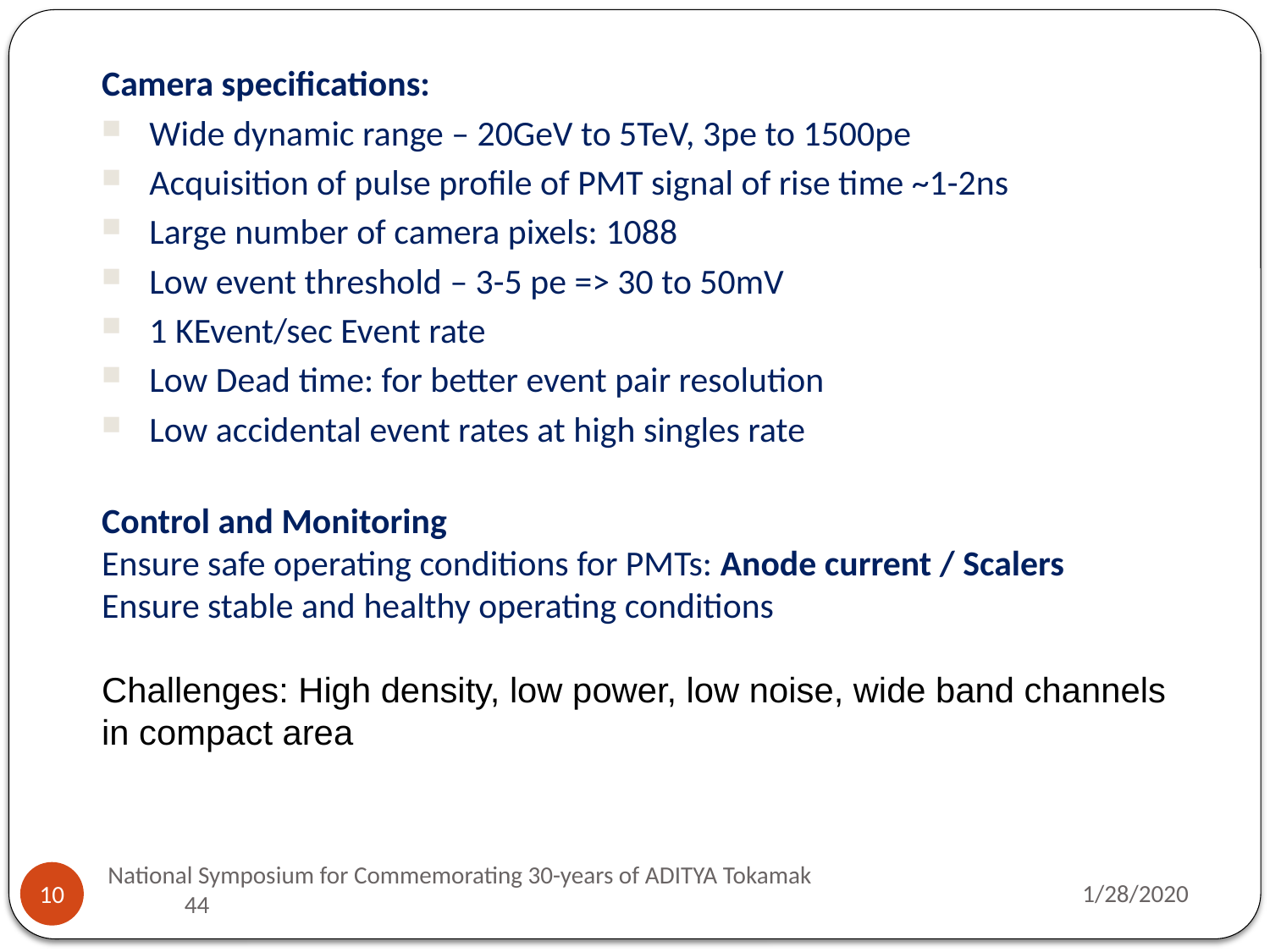

Camera specifications:
Wide dynamic range – 20GeV to 5TeV, 3pe to 1500pe
Acquisition of pulse profile of PMT signal of rise time ~1-2ns
Large number of camera pixels: 1088
Low event threshold – 3-5 pe => 30 to 50mV
1 KEvent/sec Event rate
Low Dead time: for better event pair resolution
Low accidental event rates at high singles rate

Control and Monitoring
Ensure safe operating conditions for PMTs: Anode current / Scalers
Ensure stable and healthy operating conditions

Challenges: High density, low power, low noise, wide band channels in compact area
National Symposium for Commemorating 30-years of ADITYA Tokamak                                                             44
1/28/2020
10